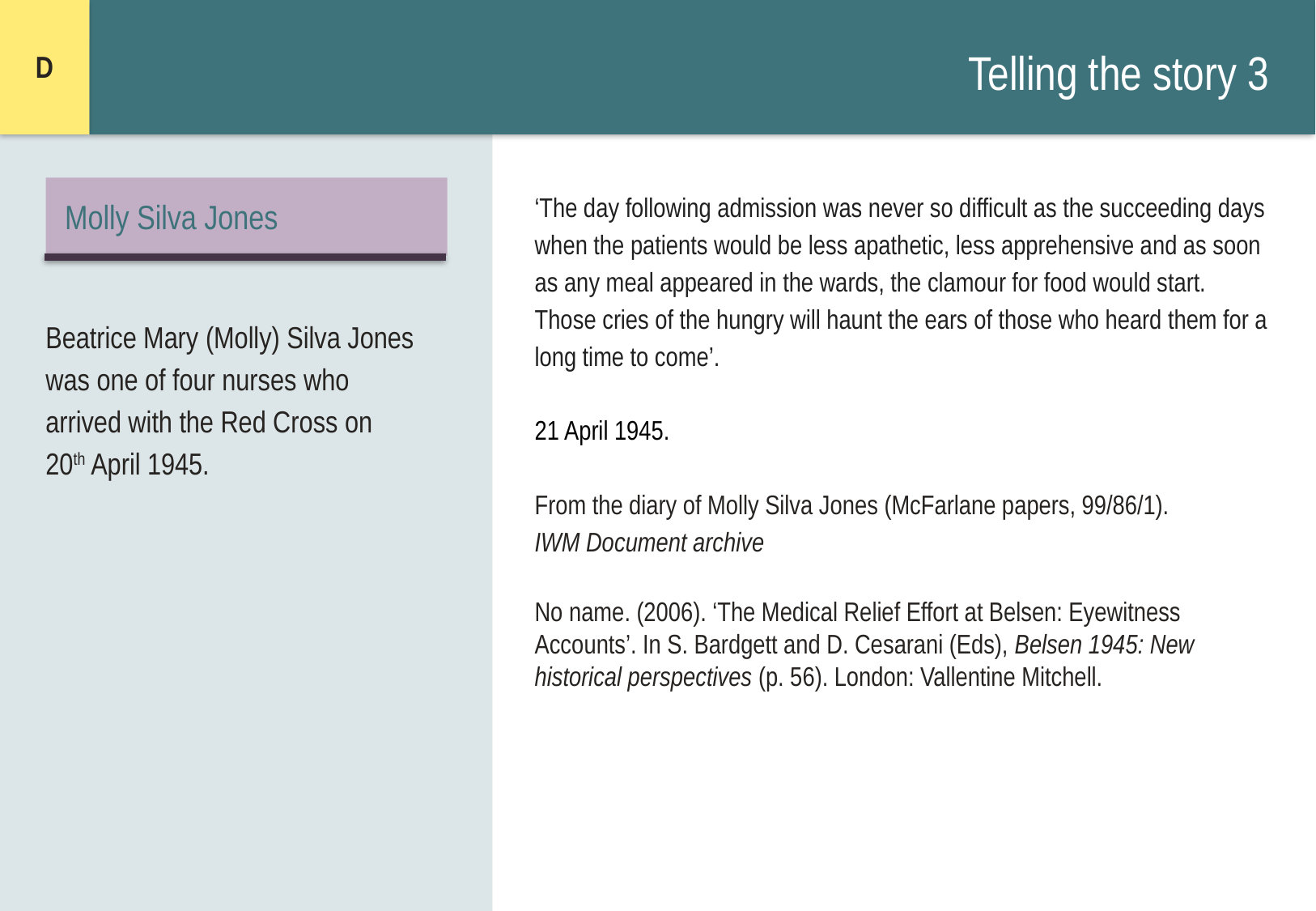

D
# Telling the story 3
Molly Silva Jones
‘The day following admission was never so difficult as the succeeding days when the patients would be less apathetic, less apprehensive and as soon as any meal appeared in the wards, the clamour for food would start. Those cries of the hungry will haunt the ears of those who heard them for a long time to come’.

21 April 1945.

From the diary of Molly Silva Jones (McFarlane papers, 99/86/1).
IWM Document archive
No name. (2006). ‘The Medical Relief Effort at Belsen: Eyewitness Accounts’. In S. Bardgett and D. Cesarani (Eds), Belsen 1945: New historical perspectives (p. 56). London: Vallentine Mitchell.

Beatrice Mary (Molly) Silva Jones was one of four nurses who arrived with the Red Cross on 20th April 1945.